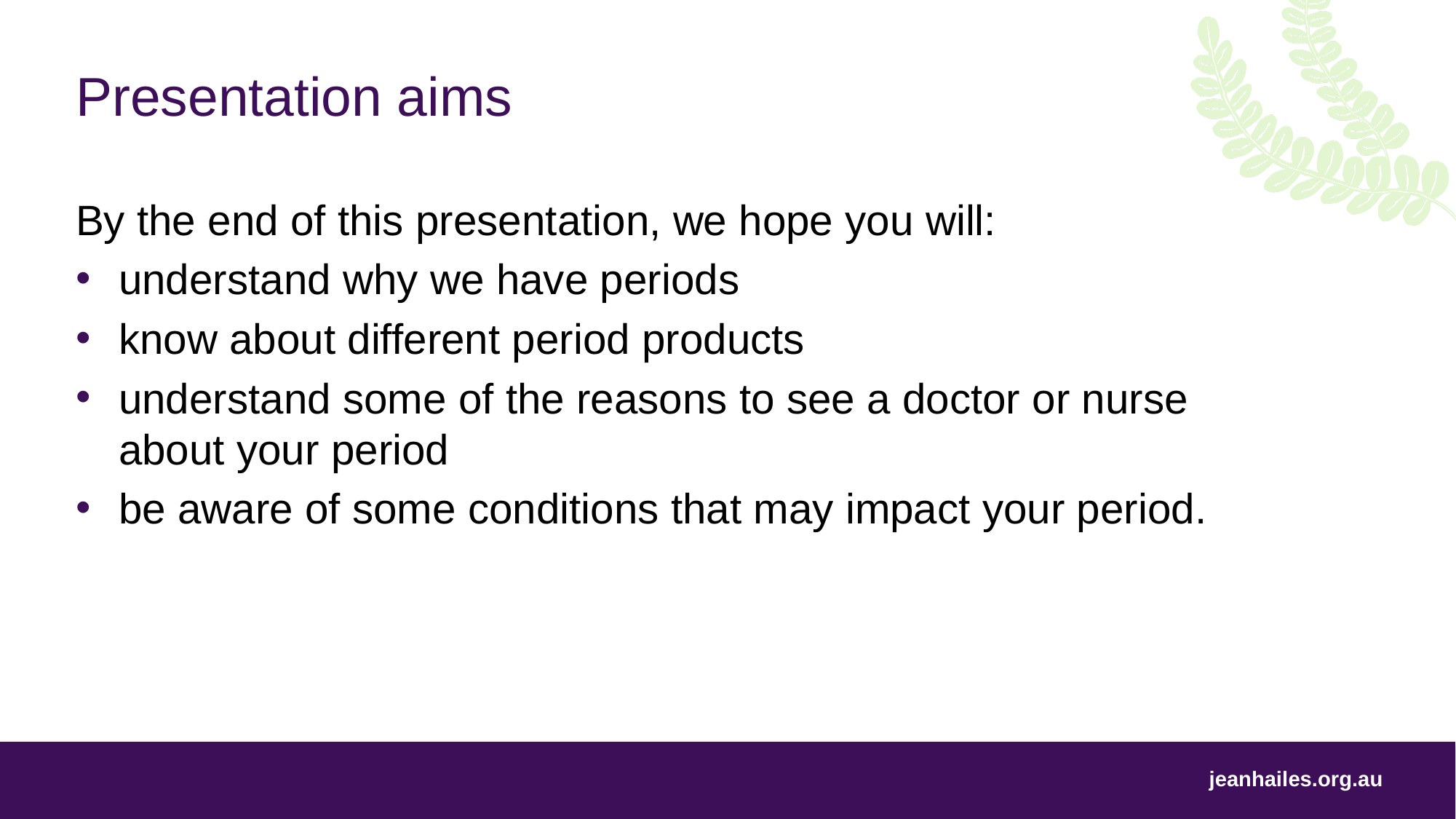

# Presentation aims
By the end of this presentation, we hope you will:
understand why we have periods
know about different period products
understand some of the reasons to see a doctor or nurse
about your period
be aware of some conditions that may impact your period.